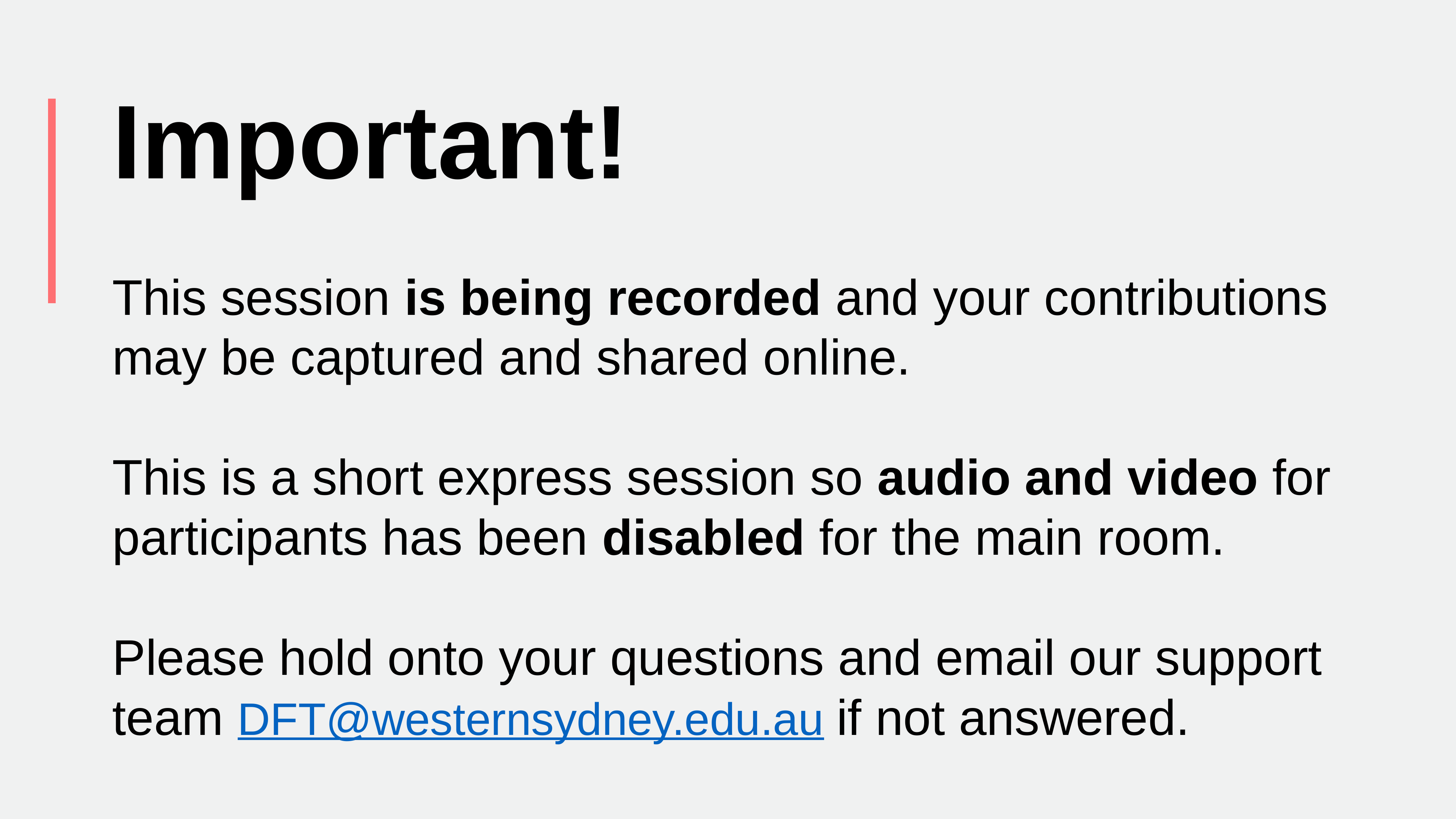

Important!

This session is being recorded and your contributions may be captured and shared online.

This is a short express session so audio and video for participants has been disabled for the main room.

Please hold onto your questions and email our support team DFT@westernsydney.edu.au if not answered.